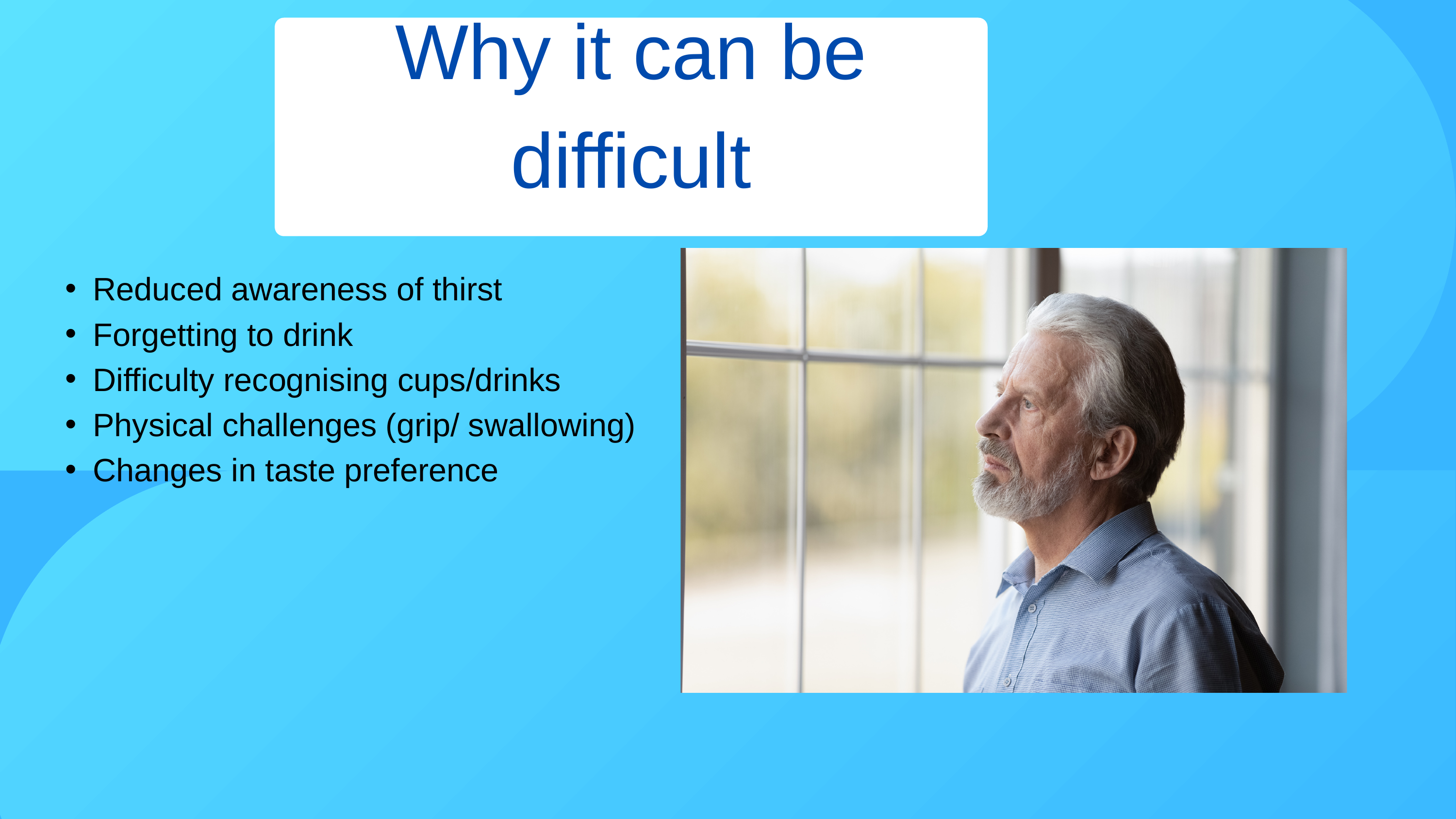

Why it can be difficult

Reduced awareness of thirst
Forgetting to drink
Difficulty recognising cups/drinks
Physical challenges (grip/ swallowing)
Changes in taste preference